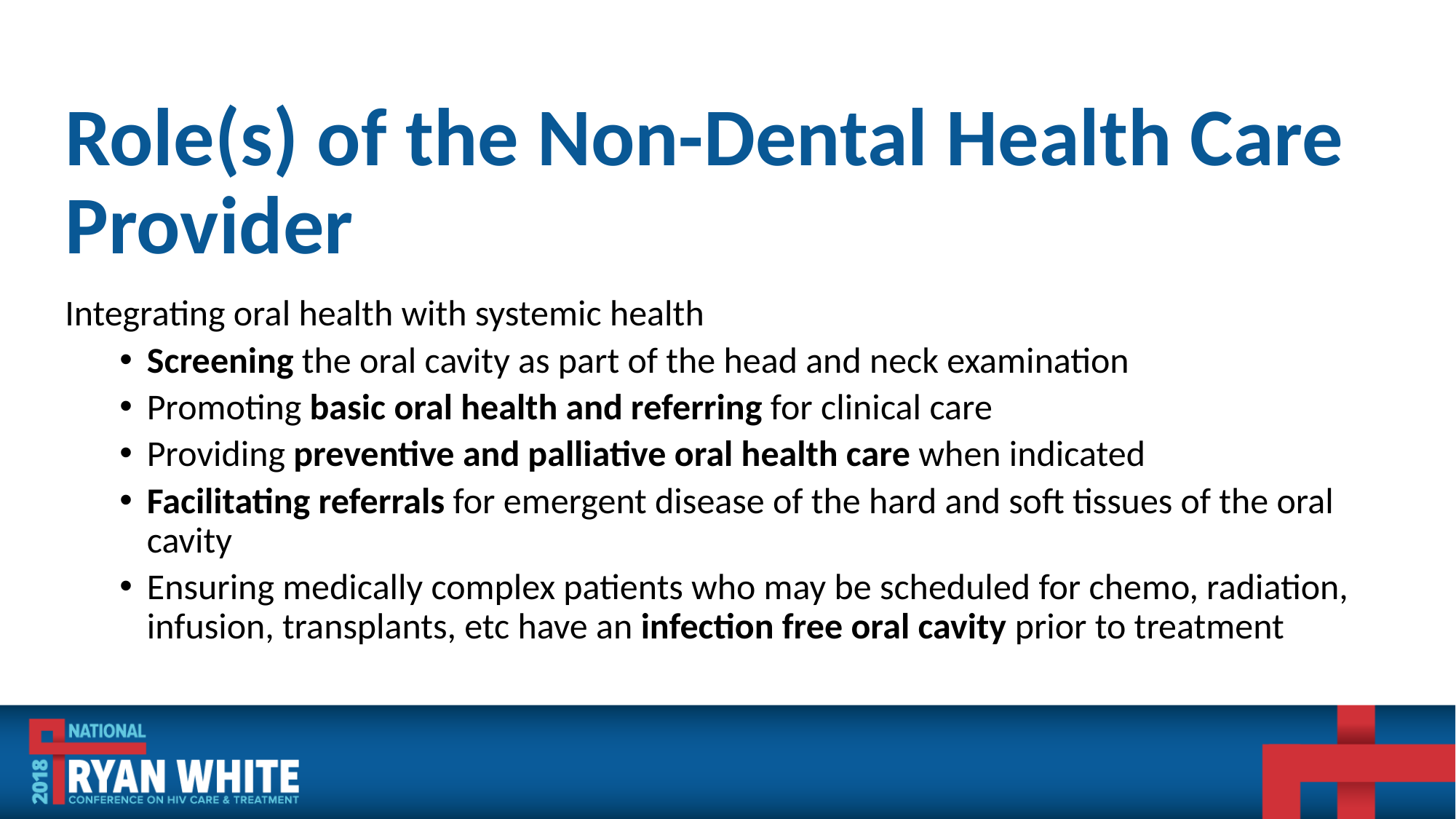

# Role(s) of the Non-Dental Health Care Provider
Integrating oral health with systemic health
Screening the oral cavity as part of the head and neck examination
Promoting basic oral health and referring for clinical care
Providing preventive and palliative oral health care when indicated
Facilitating referrals for emergent disease of the hard and soft tissues of the oral cavity
Ensuring medically complex patients who may be scheduled for chemo, radiation, infusion, transplants, etc have an infection free oral cavity prior to treatment